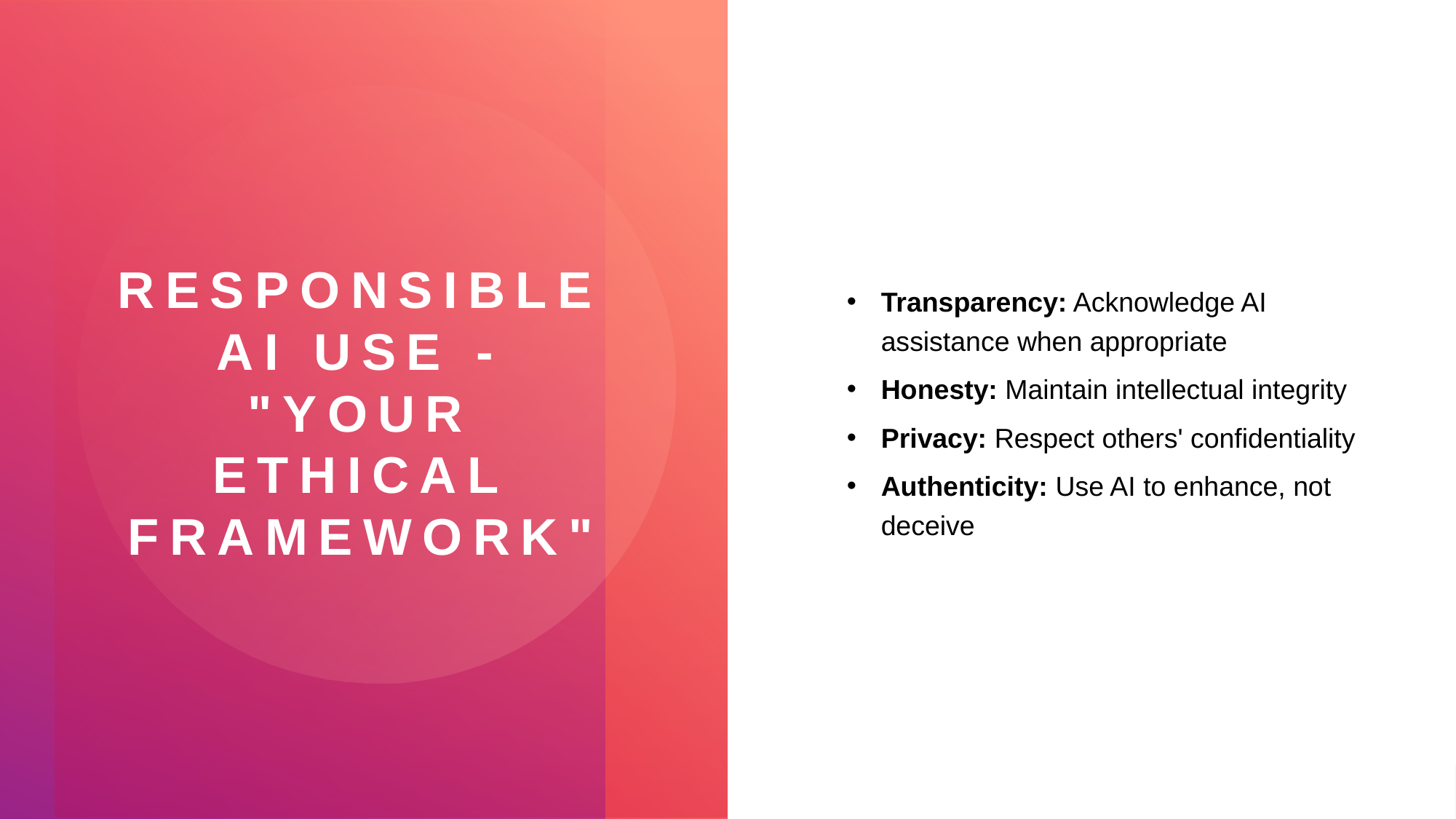

Transparency: Acknowledge AI assistance when appropriate
Honesty: Maintain intellectual integrity
Privacy: Respect others' confidentiality
Authenticity: Use AI to enhance, not deceive
# Responsible AI Use - "Your Ethical Framework"